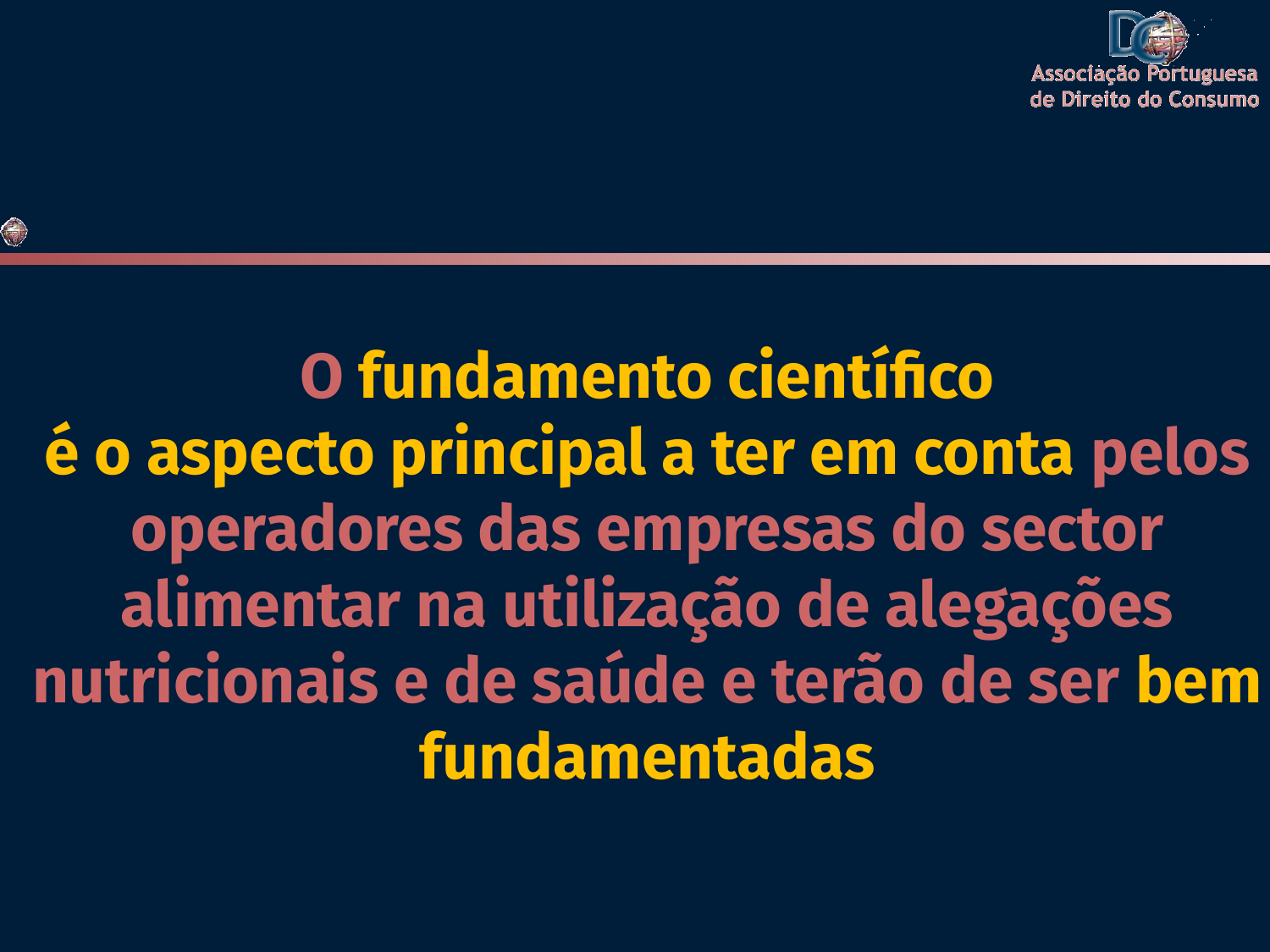

# O fundamento científico é o aspecto principal a ter em conta pelos operadores das empresas do sector alimentar na utilização de alegações nutricionais e de saúde e terão de ser bem fundamentadas